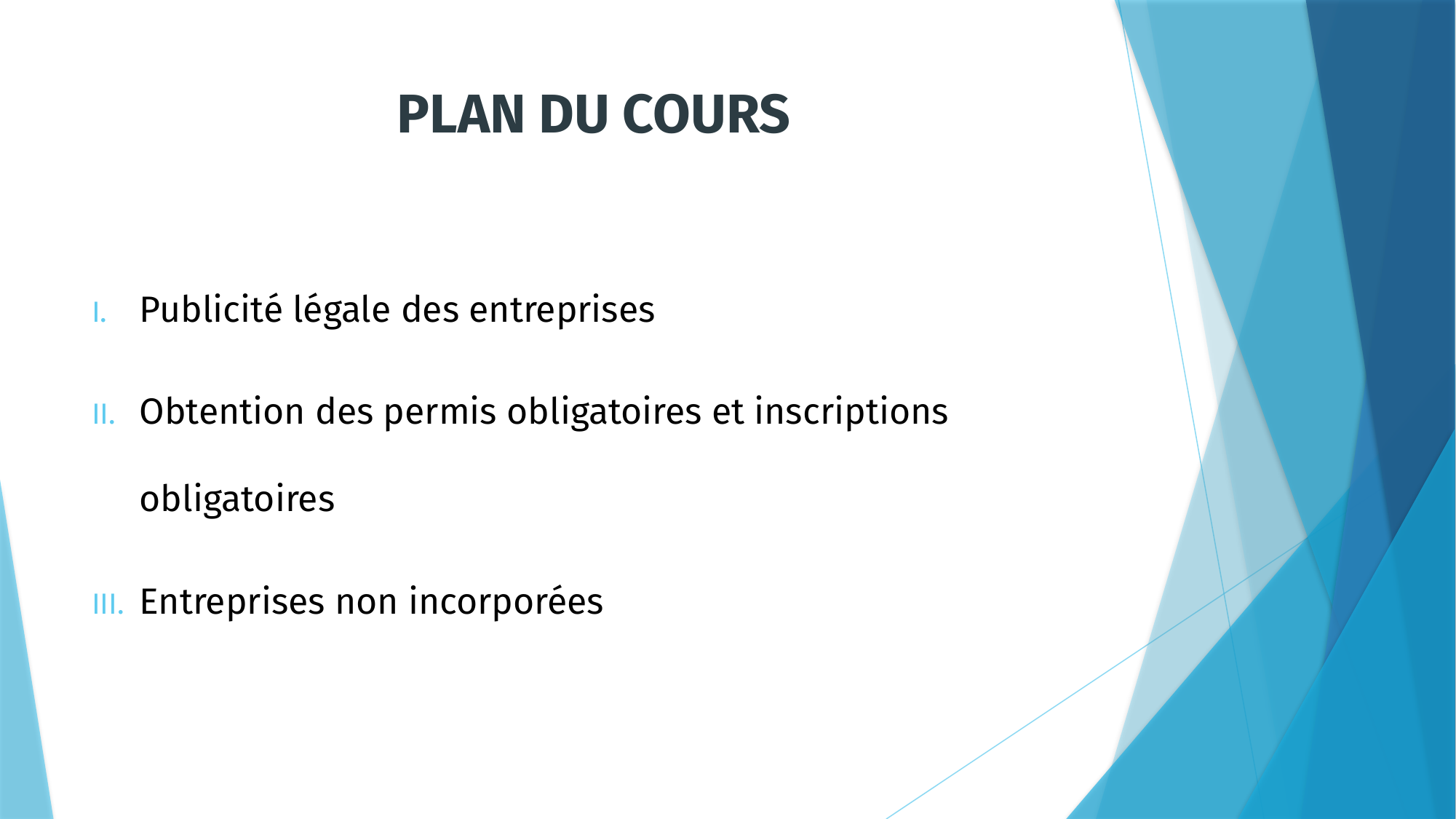

# PLAN DU COURS

Publicité légale des entreprises
Obtention des permis obligatoires et inscriptions obligatoires
Entreprises non incorporées